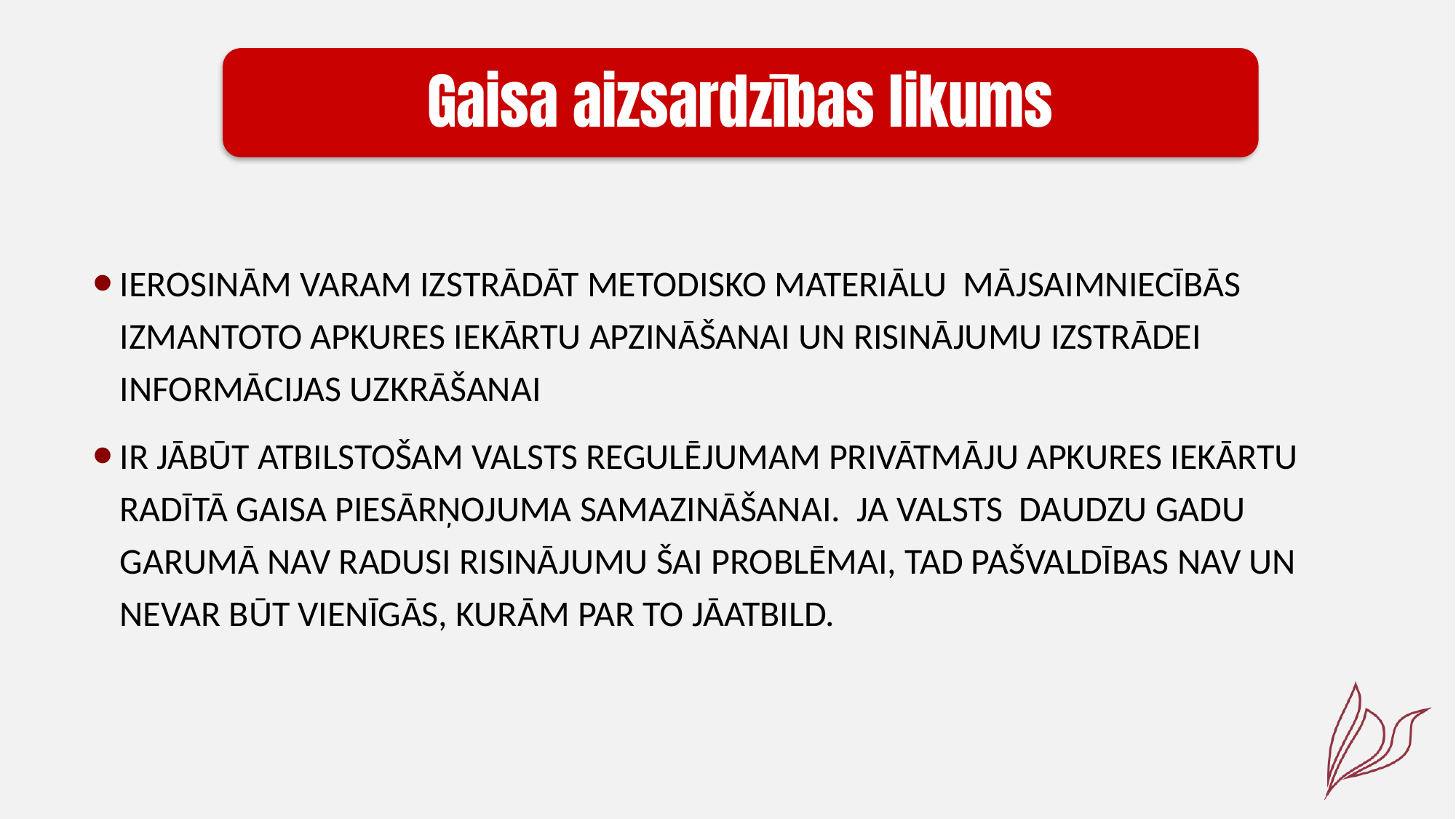

Gaisa aizsardzības likums
ierosinām VARAM izstrādāt metodisko materiālu  mājsaimniecībās izmantoto apkures iekārtu apzināšanai un risinājumu izstrādei informācijas uzkrāšanai
ir jābūt atbilstošam valsts regulējumam privātmāju apkures iekārtu radītā gaisa piesārņojuma samazināšanai.  Ja valsts  daudzu gadu garumā nav radusi risinājumu šai problēmai, tad pašvaldības nav un nevar būt vienīgās, kurām par to jāatbild.